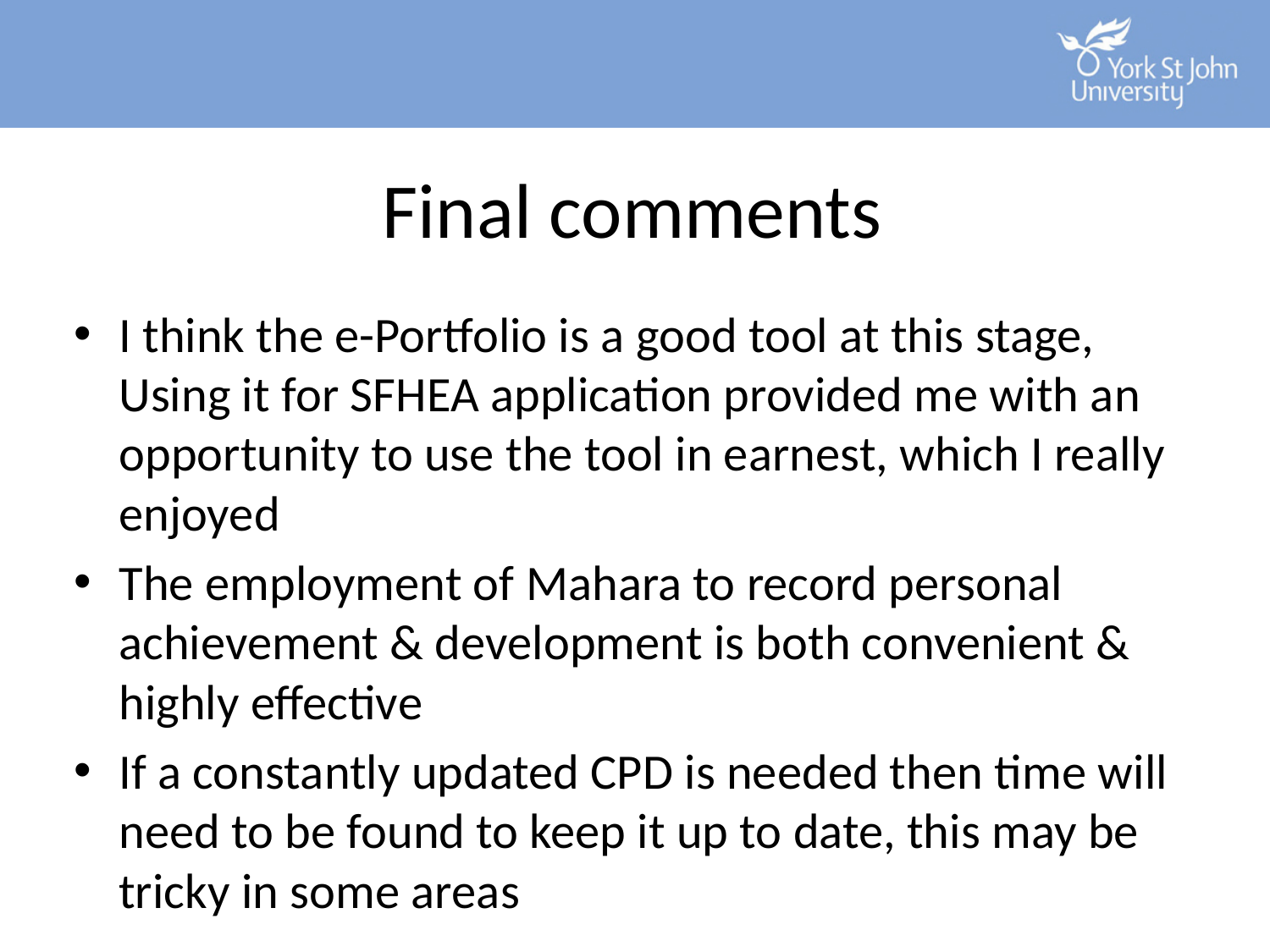

# Final comments
I think the e-Portfolio is a good tool at this stage, Using it for SFHEA application provided me with an opportunity to use the tool in earnest, which I really enjoyed
The employment of Mahara to record personal achievement & development is both convenient & highly effective
If a constantly updated CPD is needed then time will need to be found to keep it up to date, this may be tricky in some areas